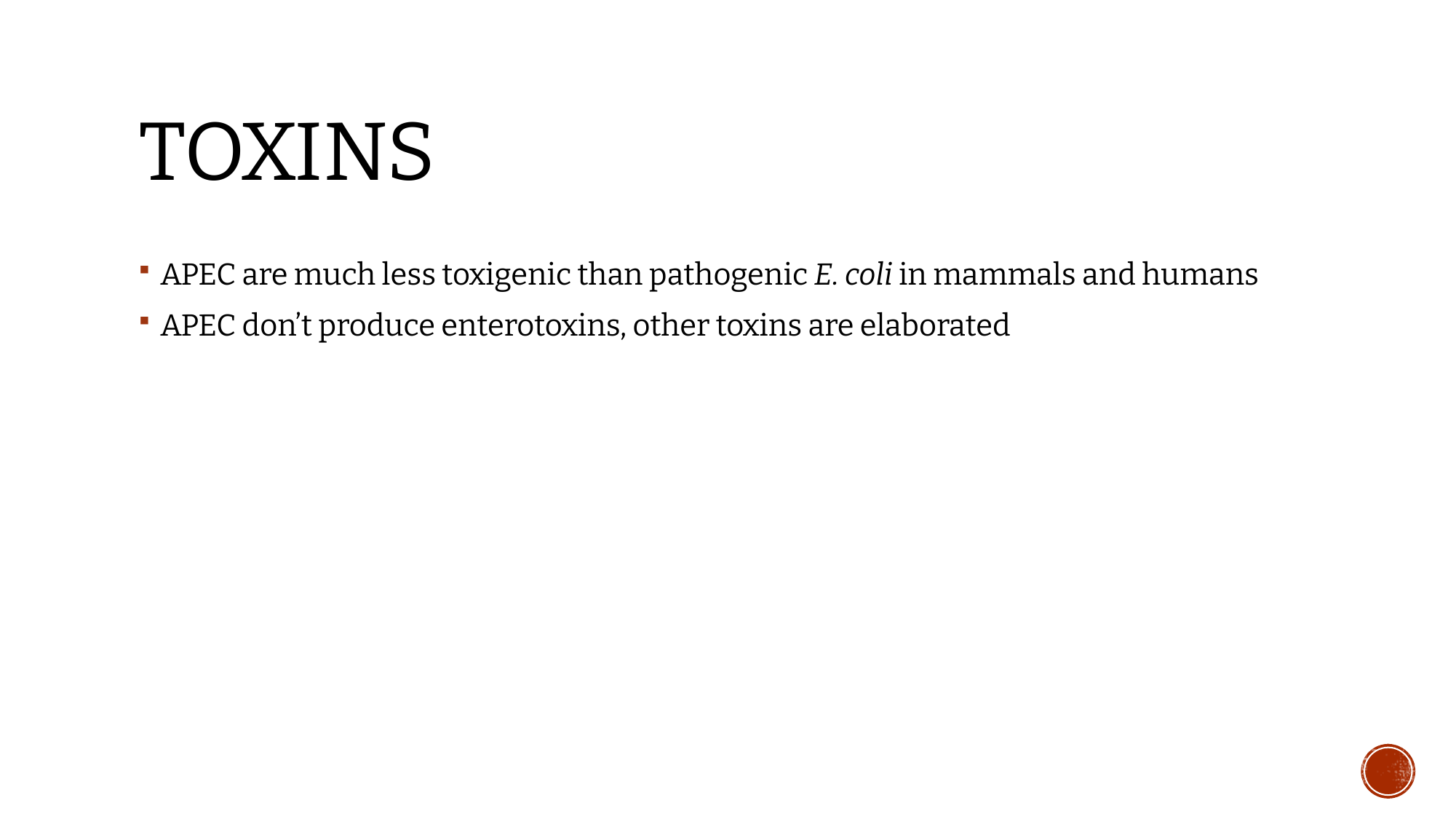

# toxıns
APEC are much less toxigenic than pathogenic E. coli in mammals and humans
APEC don’t produce enterotoxins, other toxins are elaborated